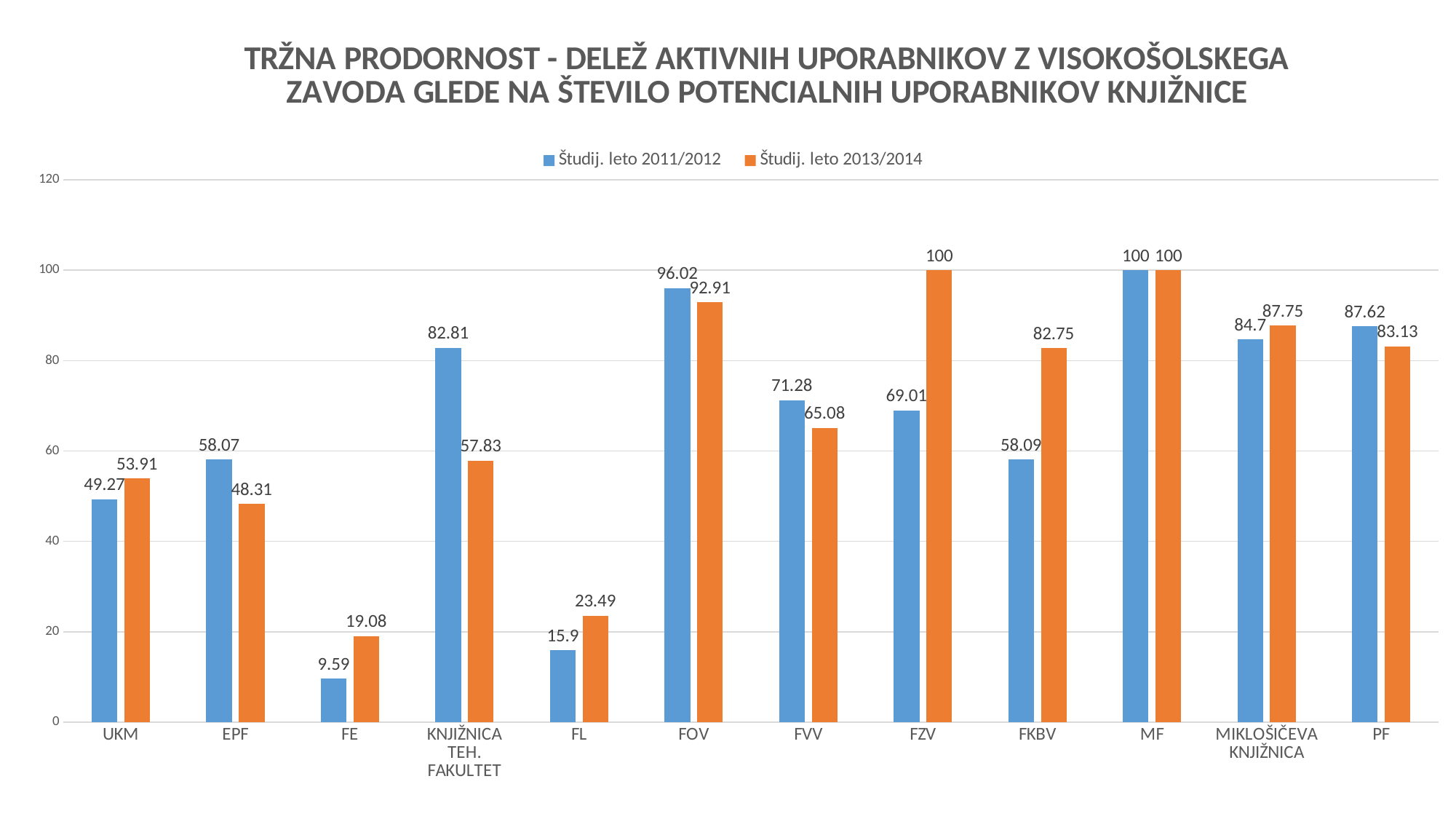

### Chart: TRŽNA PRODORNOST - DELEŽ AKTIVNIH UPORABNIKOV Z VISOKOŠOLSKEGA ZAVODA GLEDE NA ŠTEVILO POTENCIALNIH UPORABNIKOV KNJIŽNICE

| Category | Študij. leto 2011/2012 | Študij. leto 2013/2014 |
|---|---|---|
| UKM | 49.27 | 53.91 |
| EPF | 58.07 | 48.31 |
| FE | 9.59 | 19.08 |
| KNJIŽNICA TEH. FAKULTET | 82.81 | 57.83 |
| FL | 15.9 | 23.49 |
| FOV | 96.02 | 92.91 |
| FVV | 71.28 | 65.08 |
| FZV | 69.01 | 100.0 |
| FKBV | 58.09 | 82.75 |
| MF | 100.0 | 100.0 |
| MIKLOŠIČEVA KNJIŽNICA | 84.7 | 87.75 |
| PF | 87.62 | 83.13 |